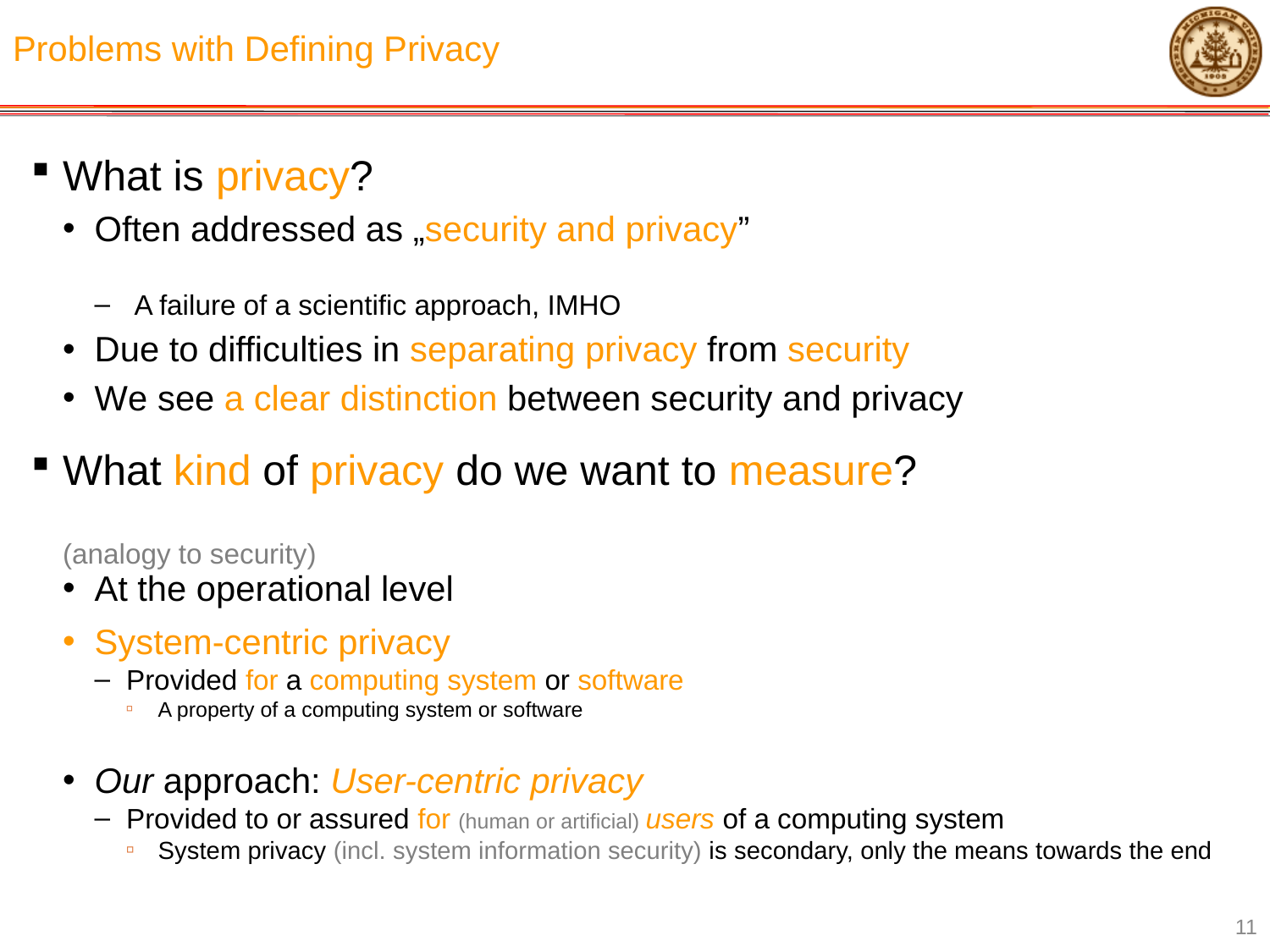

# Problems with Defining Privacy
What is privacy?
Often addressed as „security and privacy”

A failure of a scientific approach, IMHO
Due to difficulties in separating privacy from security
We see a clear distinction between security and privacy

What kind of privacy do we want to measure? 	(analogy to security)
At the operational level

System-centric privacy
Provided for a computing system or software
A property of a computing system or software

Our approach: User-centric privacy
Provided to or assured for (human or artificial) users of a computing system
System privacy (incl. system information security) is secondary, only the means towards the end
11